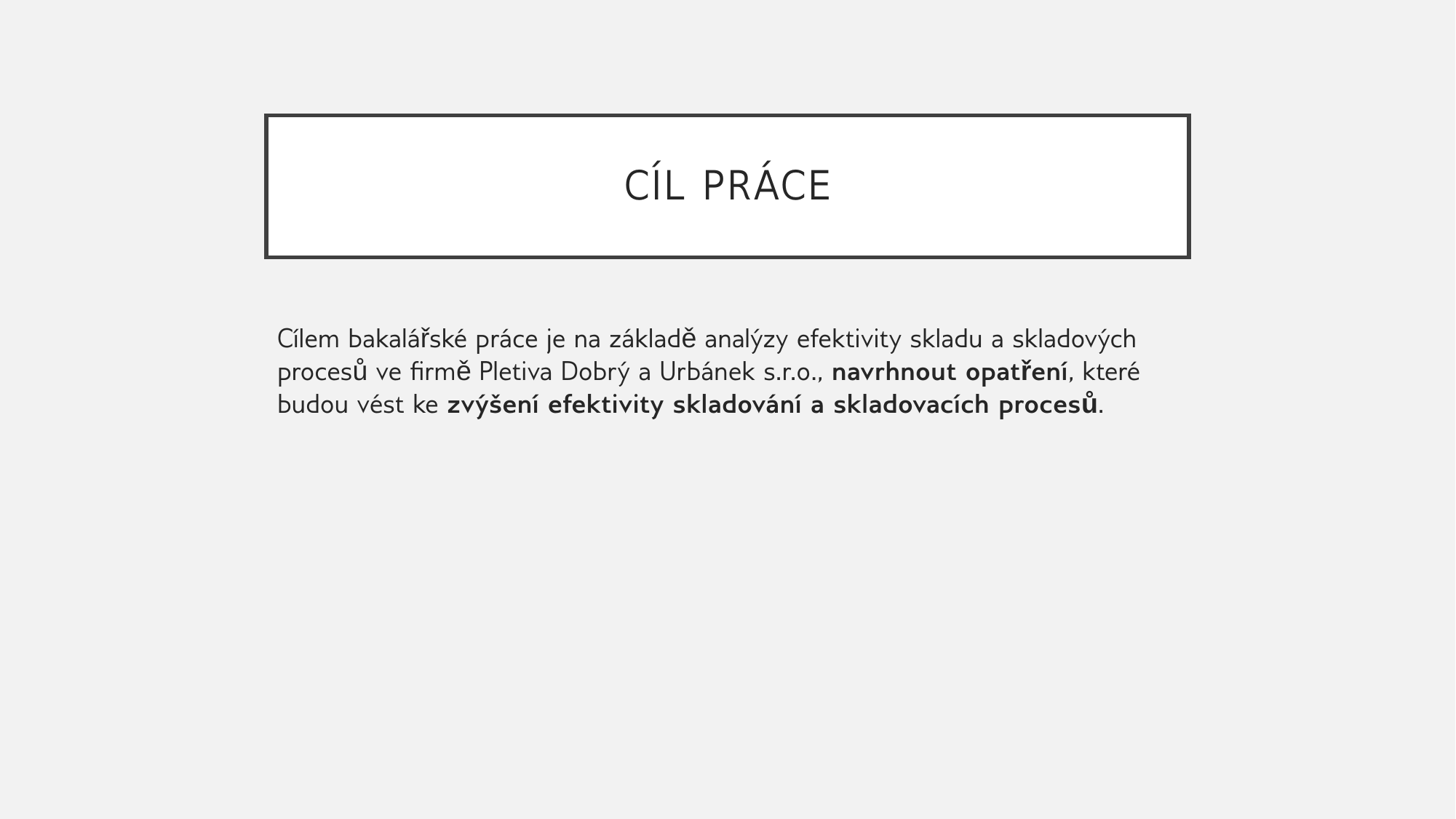

# Cíl práce
Cílem bakalářské práce je na základě analýzy efektivity skladu a skladových procesů ve firmě Pletiva Dobrý a Urbánek s.r.o., navrhnout opatření, které budou vést ke zvýšení efektivity skladování a skladovacích procesů.